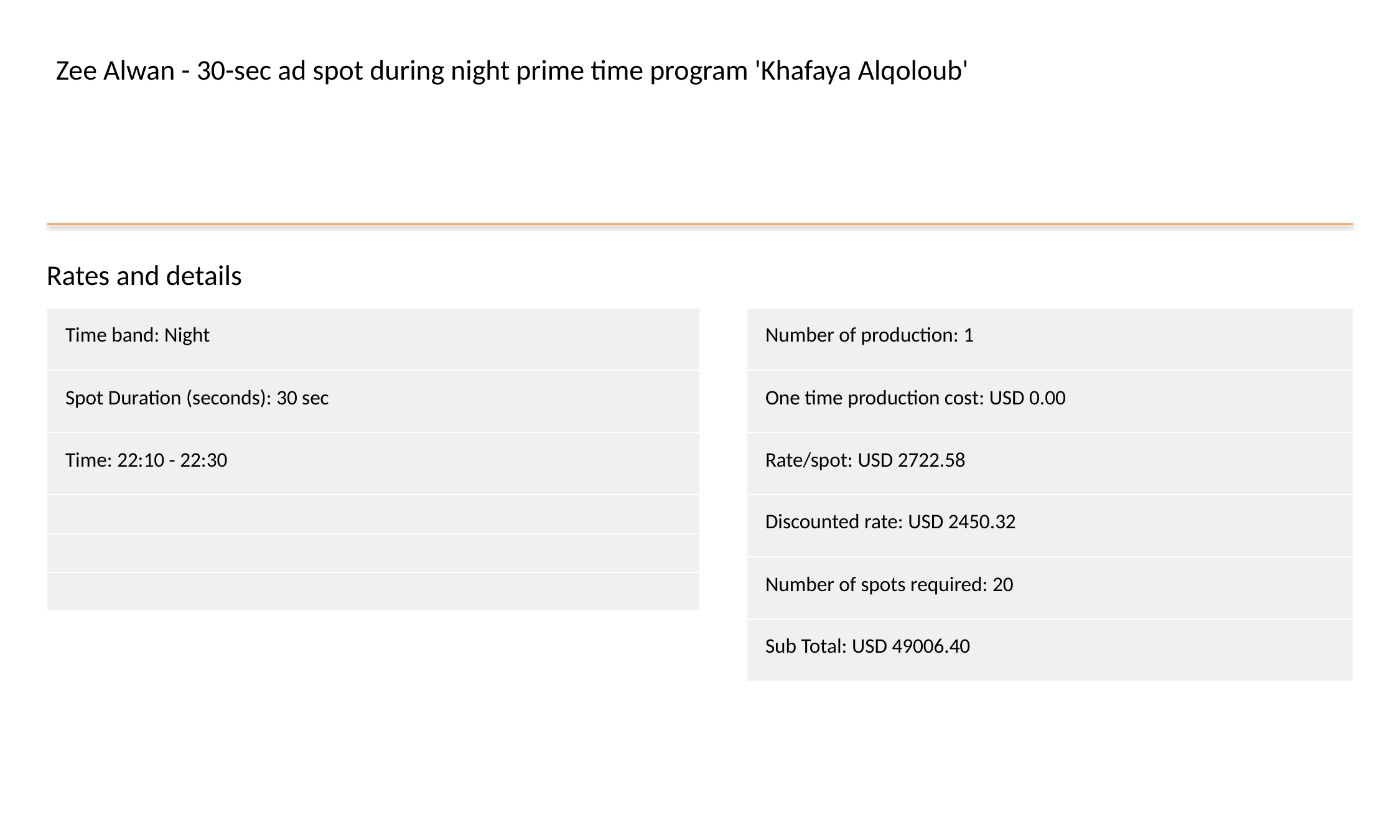

Zee Alwan - 30-sec ad spot during night prime time program 'Khafaya Alqoloub'

Rates and details
| Time band: Night |
| --- |
| Spot Duration (seconds): 30 sec |
| Time: 22:10 - 22:30 |
|  |
|  |
|  |
| Number of production: 1 |
| --- |
| One time production cost: USD 0.00 |
| Rate/spot: USD 2722.58 |
| Discounted rate: USD 2450.32 |
| Number of spots required: 20 |
| Sub Total: USD 49006.40 |
#